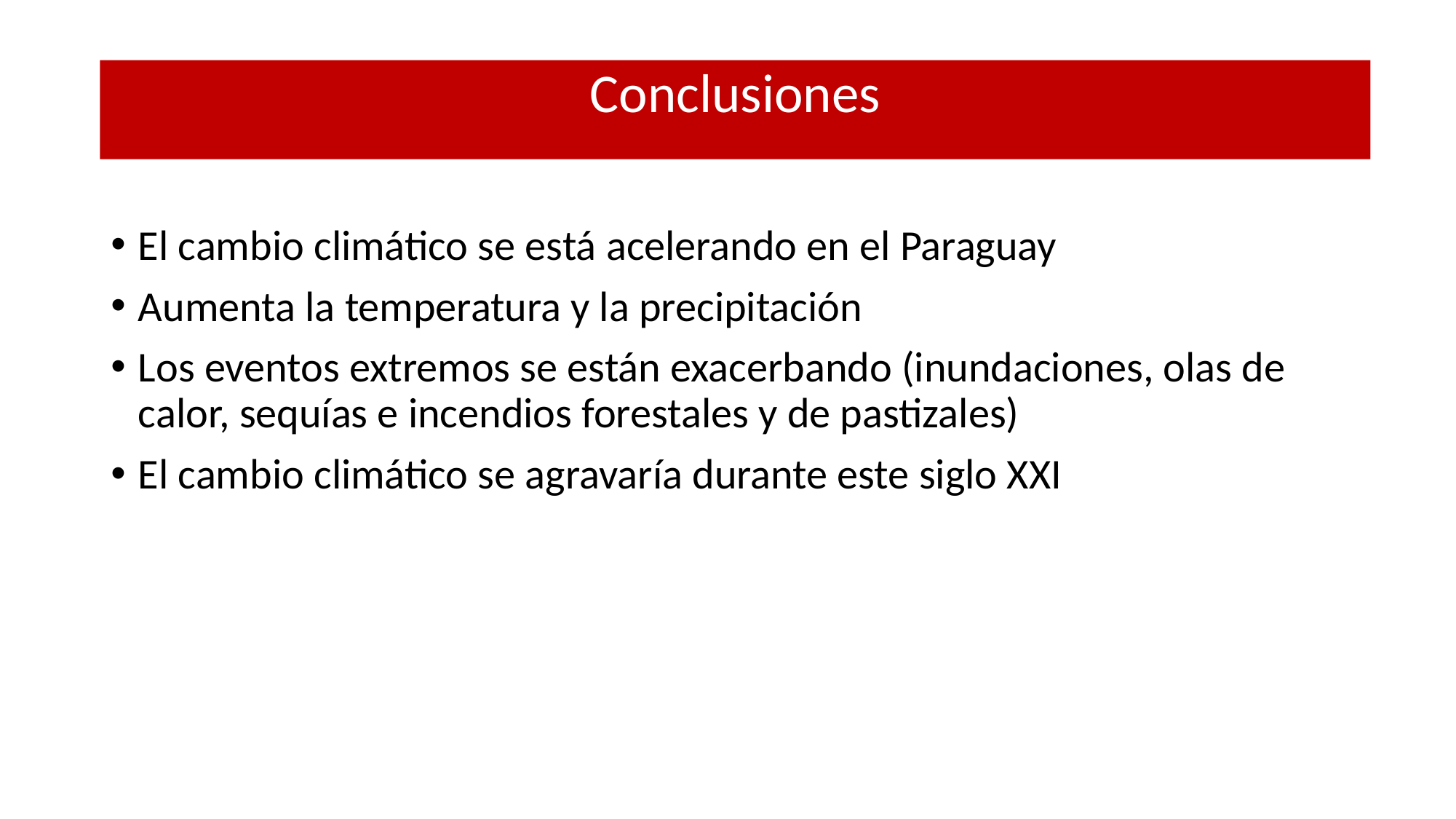

Conclusiones
El cambio climático se está acelerando en el Paraguay
Aumenta la temperatura y la precipitación
Los eventos extremos se están exacerbando (inundaciones, olas de calor, sequías e incendios forestales y de pastizales)
El cambio climático se agravaría durante este siglo XXI